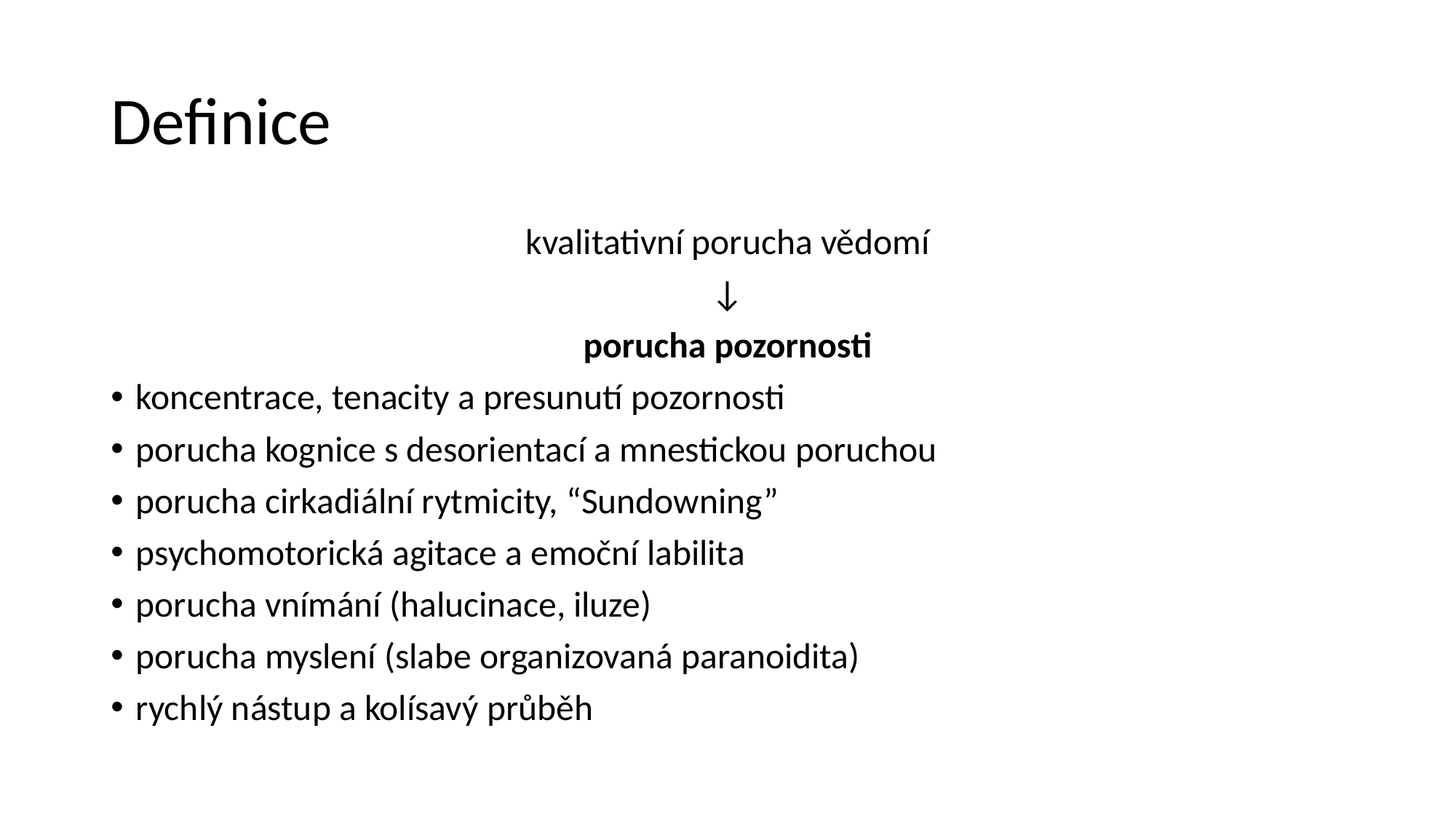

# Definice
kvalitativní porucha vědomí
↓
porucha pozornosti
koncentrace, tenacity a presunutí pozornosti
porucha kognice s desorientací a mnestickou poruchou
porucha cirkadiální rytmicity, “Sundowning”
psychomotorická agitace a emoční labilita
porucha vnímání (halucinace, iluze)
porucha myslení (slabe organizovaná paranoidita)
rychlý nástup a kolísavý průběh